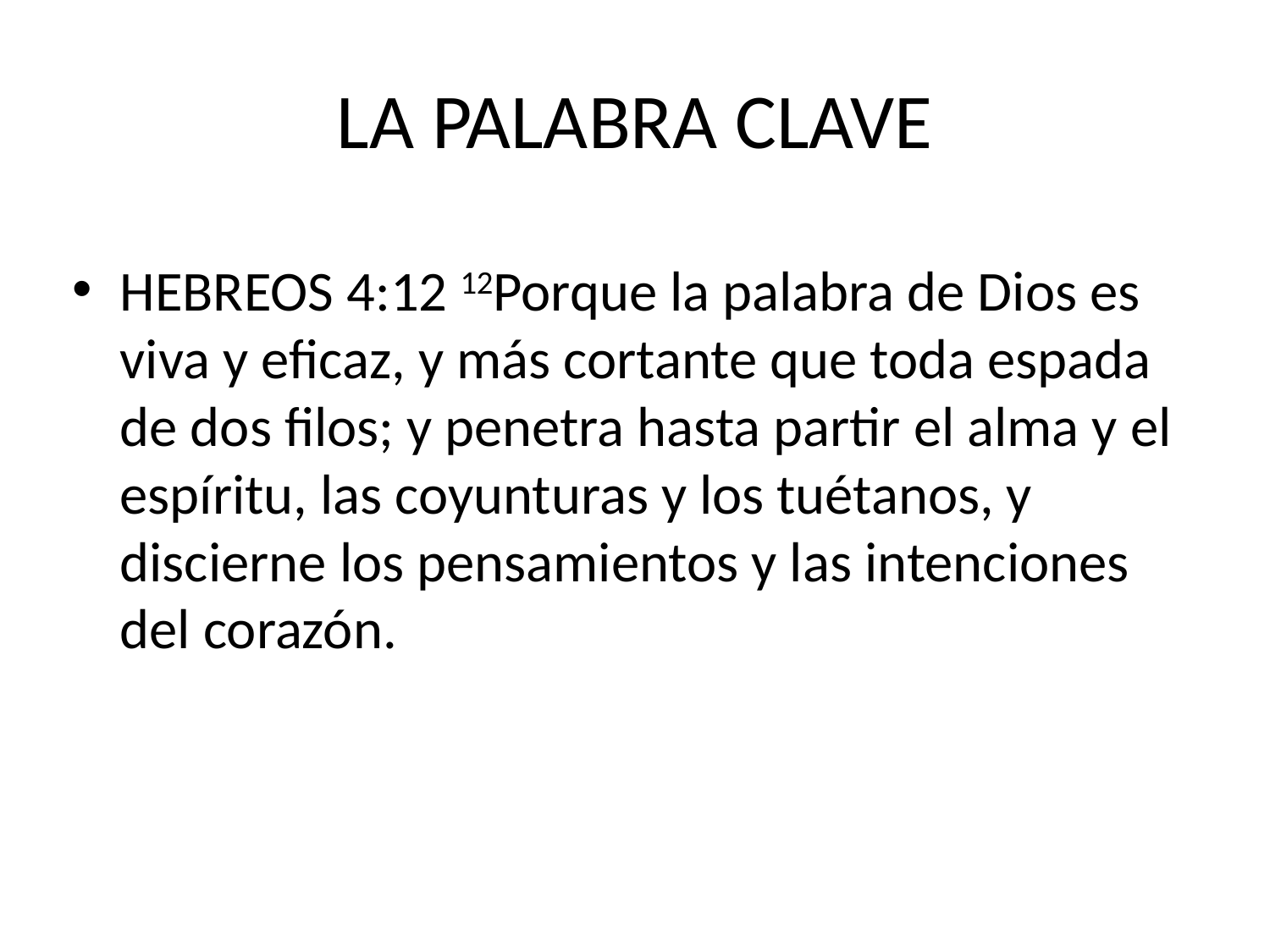

# LA PALABRA CLAVE
HEBREOS 4:12 12﻿Porque la palabra de Dios es viva y eficaz, y más cortante que toda espada de dos filos; y penetra hasta partir el alma y el espíritu, las coyunturas y los tuétanos, y discierne los pensamientos y las intenciones del corazón.﻿